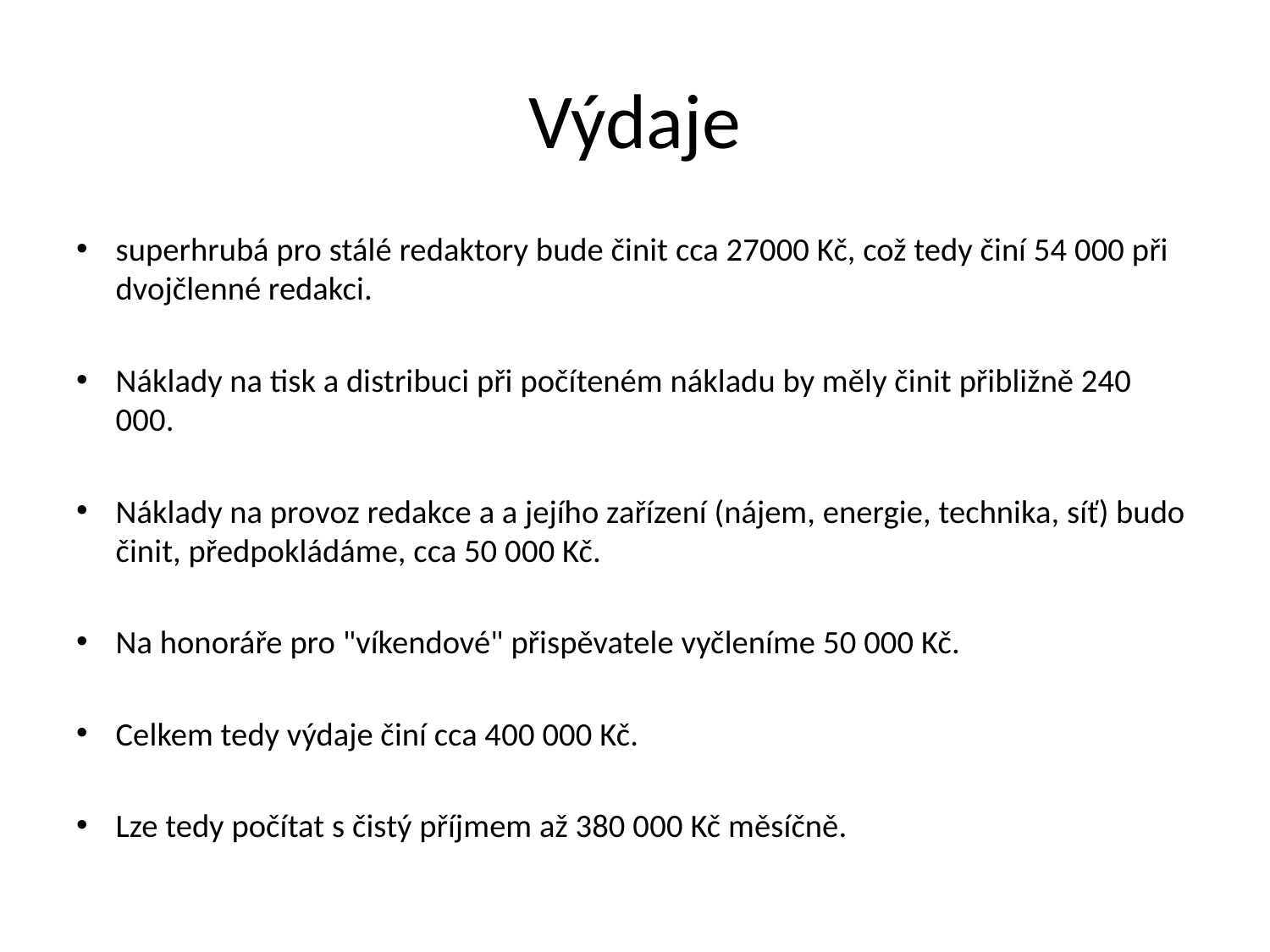

# Výdaje
superhrubá pro stálé redaktory bude činit cca 27000 Kč, což tedy činí 54 000 při dvojčlenné redakci.

Náklady na tisk a distribuci při počíteném nákladu by měly činit přibližně 240 000.

Náklady na provoz redakce a a jejího zařízení (nájem, energie, technika, síť) budo činit, předpokládáme, cca 50 000 Kč.

Na honoráře pro "víkendové" přispěvatele vyčleníme 50 000 Kč.

Celkem tedy výdaje činí cca 400 000 Kč.

Lze tedy počítat s čistý příjmem až 380 000 Kč měsíčně.